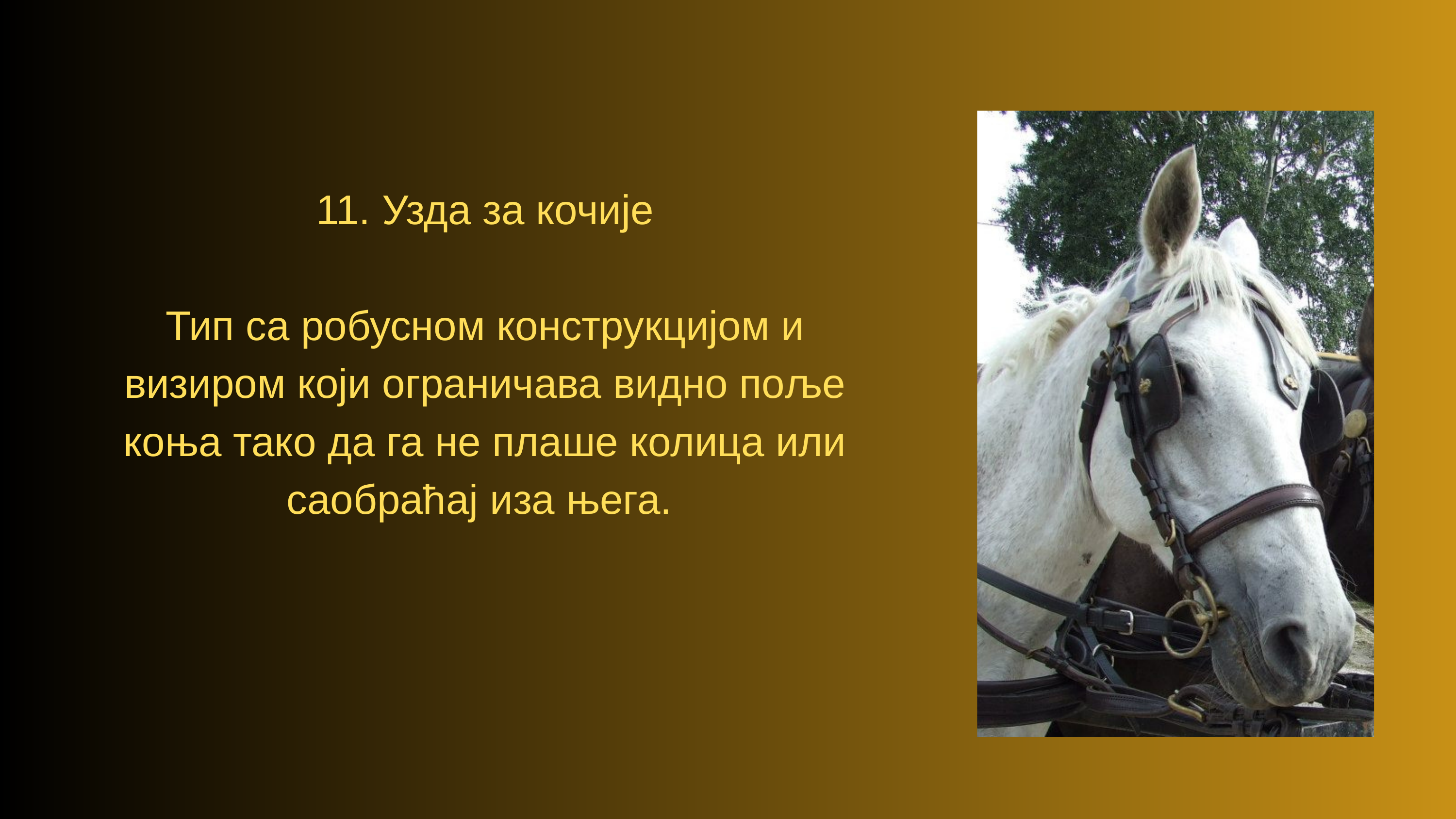

11. Узда за кочије

Тип са робусном конструкцијом и визиром који ограничава видно поље коња тако да га не плаше колица или саобраћај иза њега.